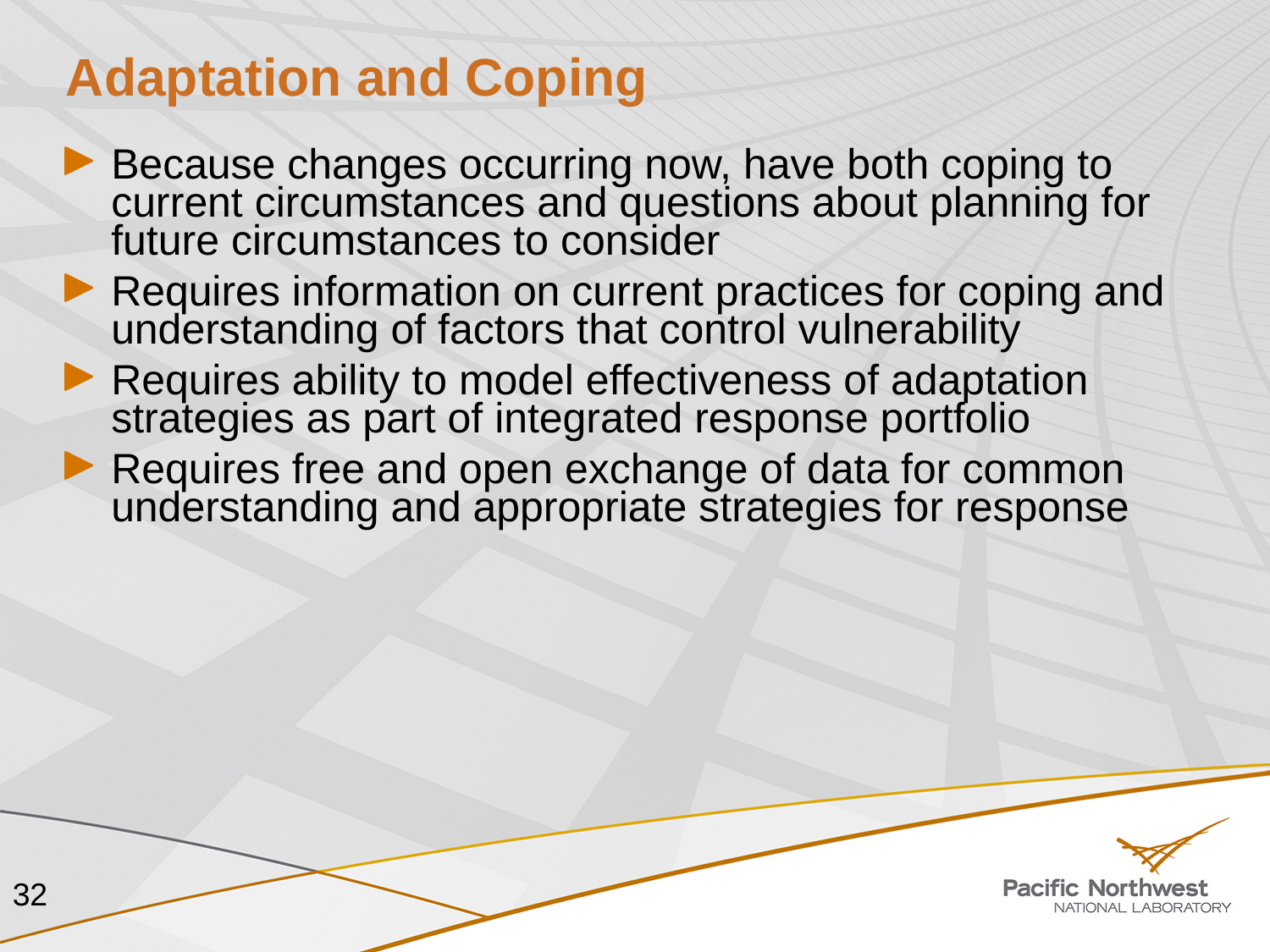

# Adaptation and Coping
Because changes occurring now, have both coping to current circumstances and questions about planning for future circumstances to consider
Requires information on current practices for coping and understanding of factors that control vulnerability
Requires ability to model effectiveness of adaptation strategies as part of integrated response portfolio
Requires free and open exchange of data for common understanding and appropriate strategies for response
32